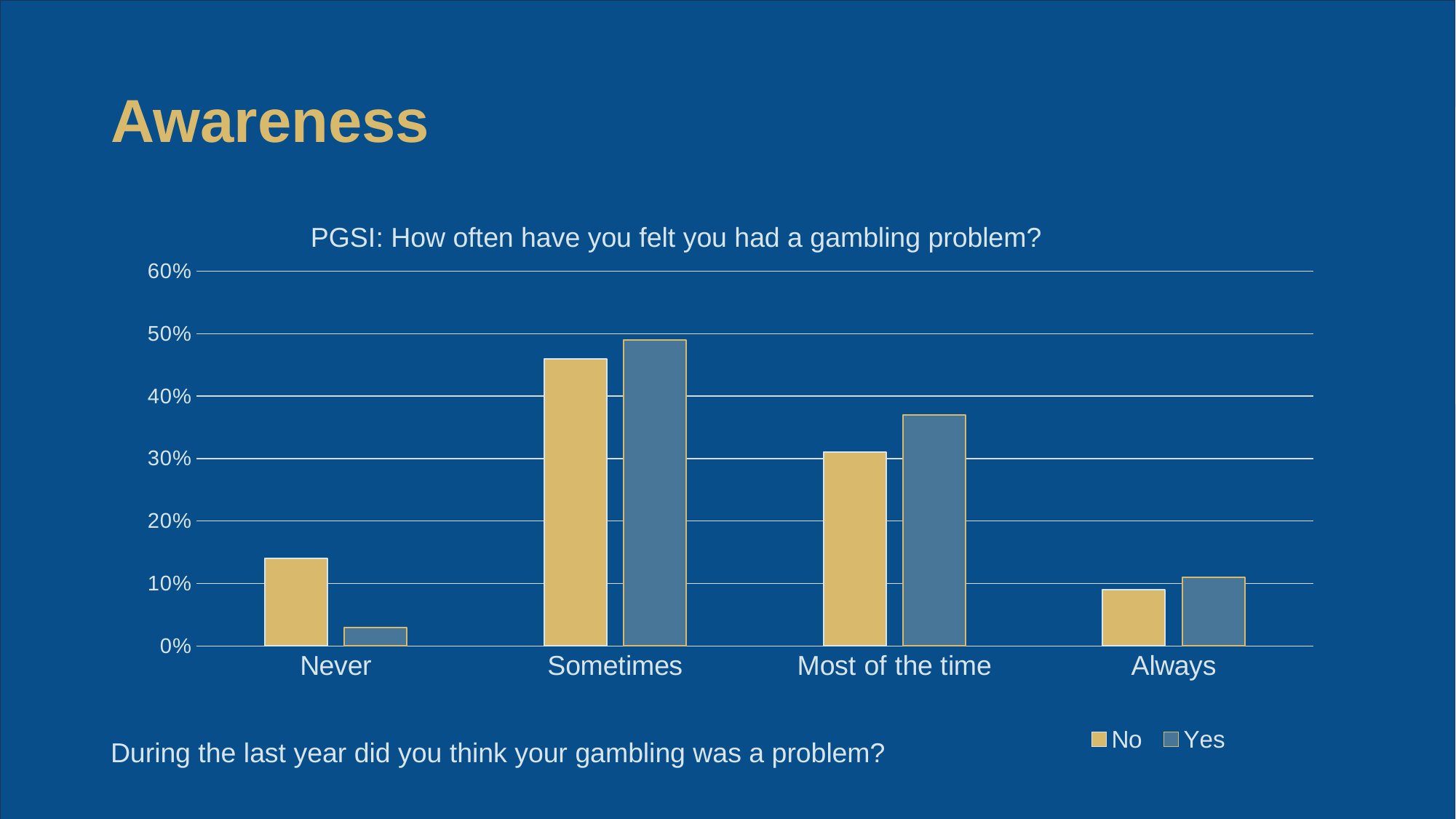

# Awareness

### Chart

| Category | No | Yes |
|---|---|---|
| Never | 0.14 | 0.03 |
| Sometimes | 0.46 | 0.49 |
| Most of the time | 0.31 | 0.37 |
| Always | 0.09 | 0.11 |
PGSI: How often have you felt you had a gambling problem?
During the last year did you think your gambling was a problem?
16